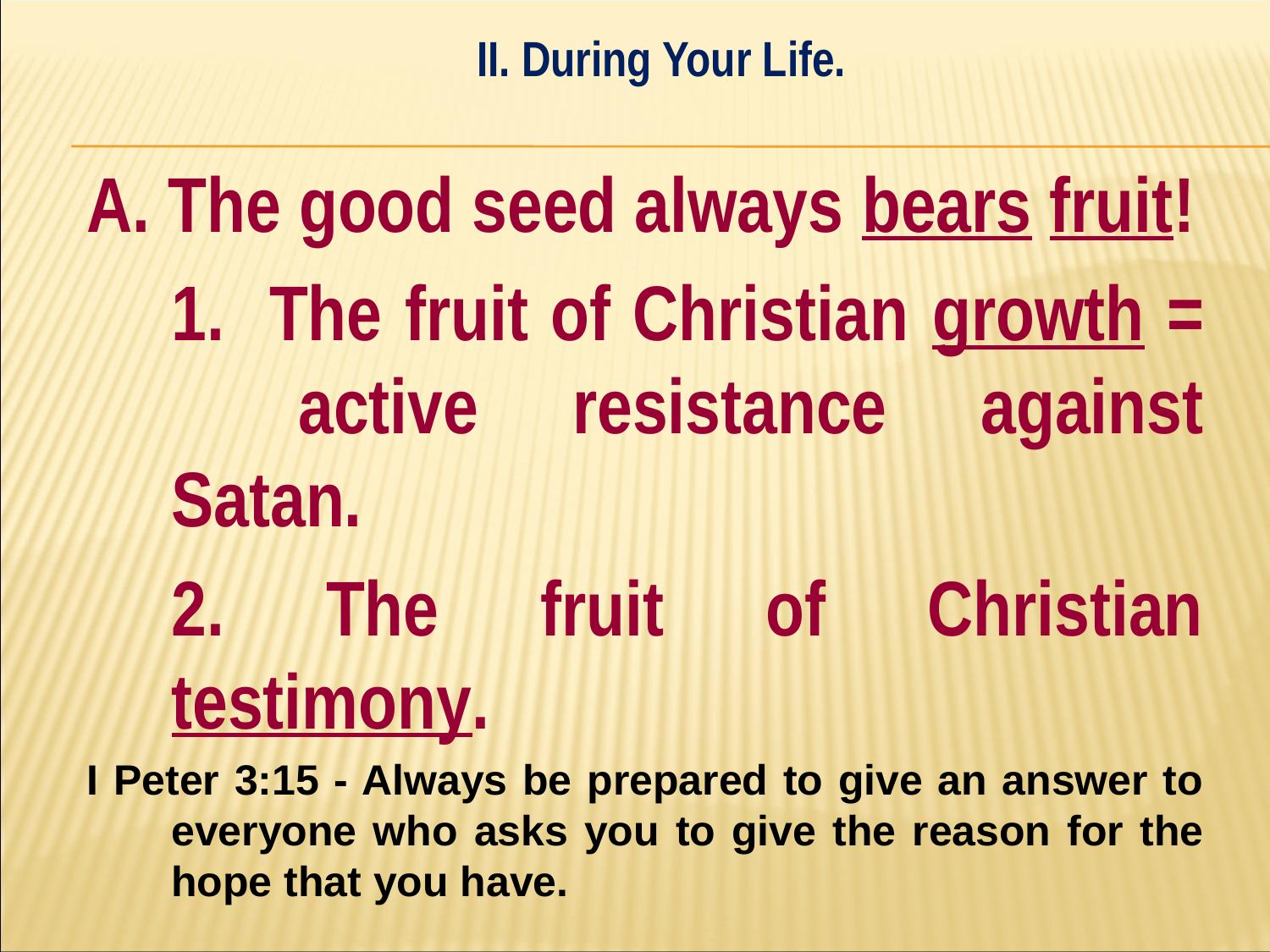

II. During Your Life.
#
A. The good seed always bears fruit!
	1.  The fruit of Christian growth = 	active resistance against Satan.
	2. The fruit of Christian testimony.
I Peter 3:15 - Always be prepared to give an answer to everyone who asks you to give the reason for the hope that you have.